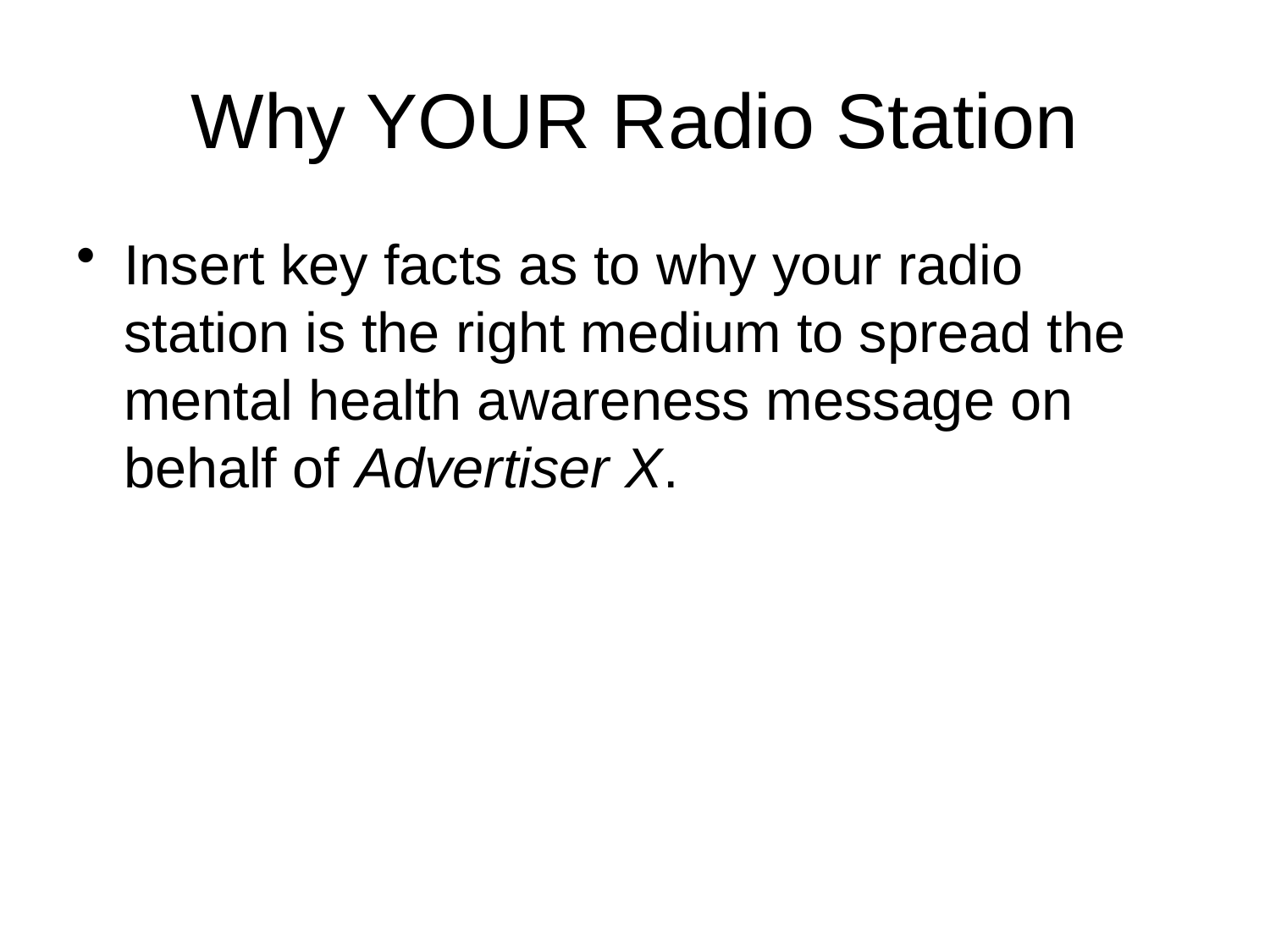

# Why YOUR Radio Station
Insert key facts as to why your radio station is the right medium to spread the mental health awareness message on behalf of Advertiser X.